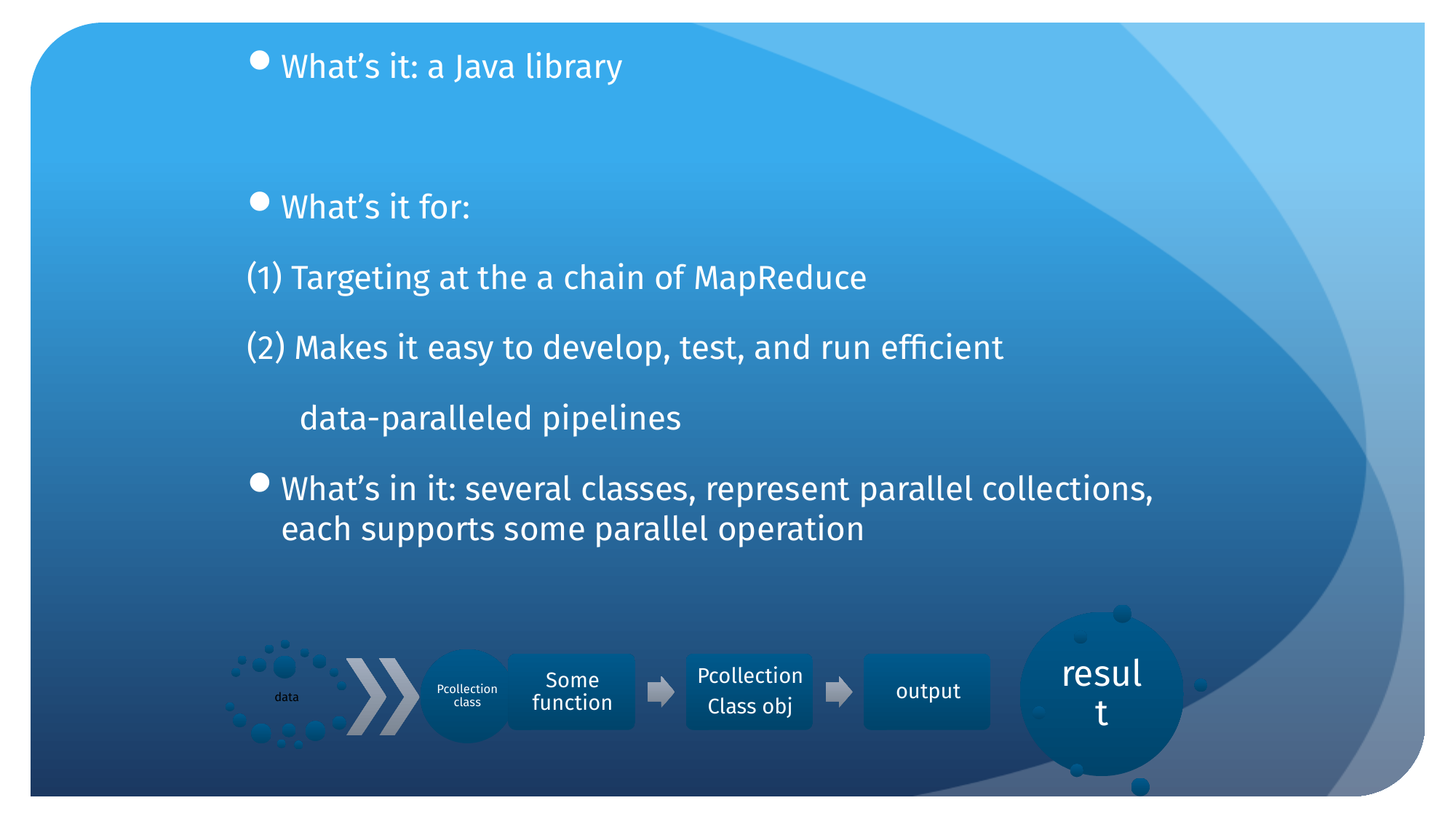

What’s it: a Java library

What’s it for:
(1) Targeting at the a chain of MapReduce
(2) Makes it easy to develop, test, and run efficient
      data-paralleled pipelines
What’s in it: several classes, represent parallel collections, each supports some parallel operation
Some function

Pcollection
Class obj

output
result
data
Pcollection class